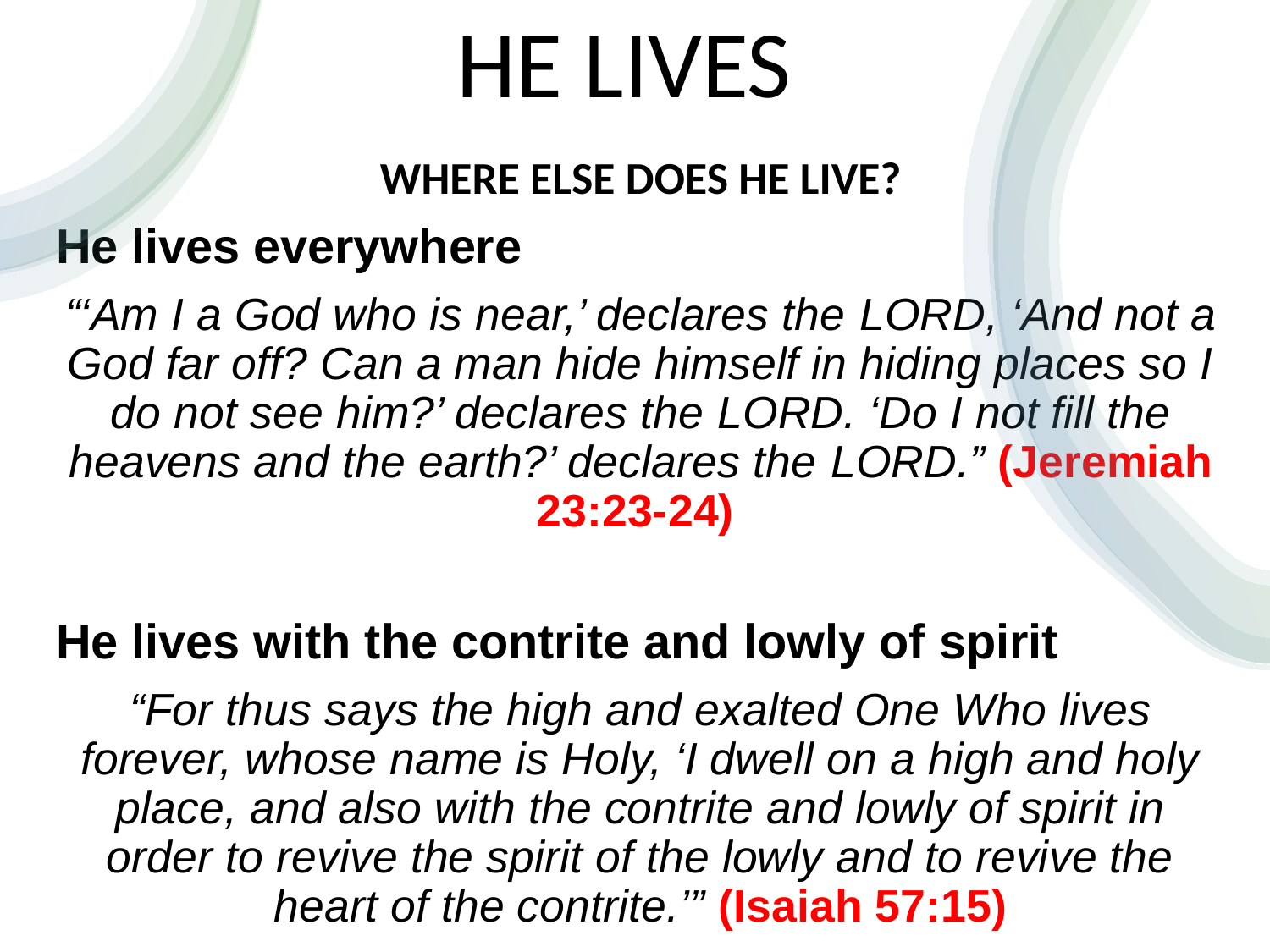

# HE LIVES
WHERE ELSE DOES HE LIVE?
He lives everywhere
“‘Am I a God who is near,’ declares the Lord, ‘And not a God far off? Can a man hide himself in hiding places so I do not see him?’ declares the Lord. ‘Do I not fill the heavens and the earth?’ declares the Lord.” (Jeremiah 23:23-24)

He lives with the contrite and lowly of spirit
“For thus says the high and exalted One Who lives forever, whose name is Holy, ‘I dwell on a high and holy place, and also with the contrite and lowly of spirit in order to revive the spirit of the lowly and to revive the heart of the contrite.’” (Isaiah 57:15)